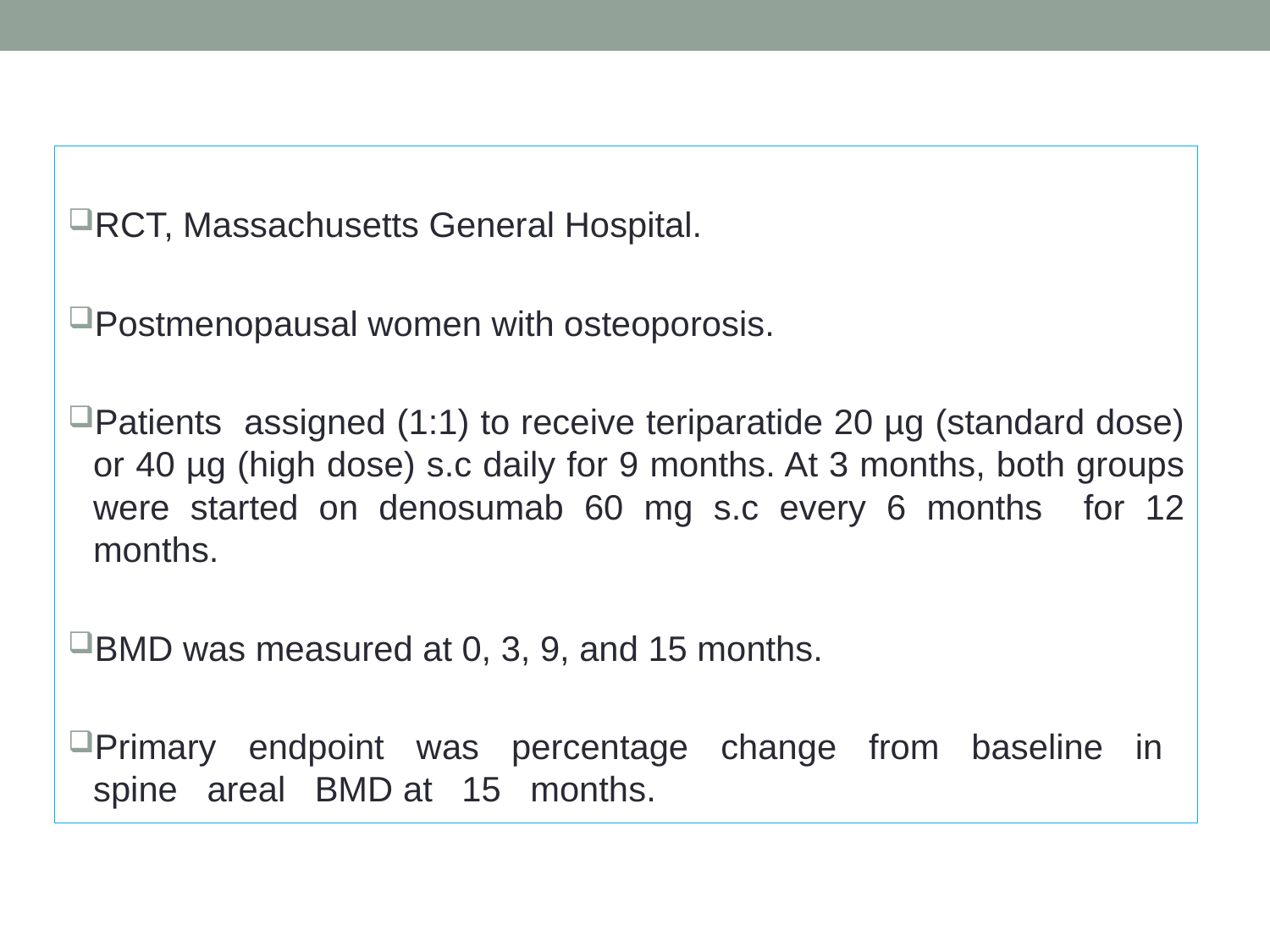

RCT, Massachusetts General Hospital.

Postmenopausal women with osteoporosis.

Patients  assigned (1:1) to receive teriparatide 20 µg (standard dose) or 40 µg (high dose) s.c daily for 9 months. At 3 months, both groups were started on denosumab 60 mg s.c every 6 months  for 12 months.

BMD was measured at 0, 3, 9, and 15 months.

Primary   endpoint   was   percentage   change   from   baseline   in   spine   areal   BMD at   15   months.